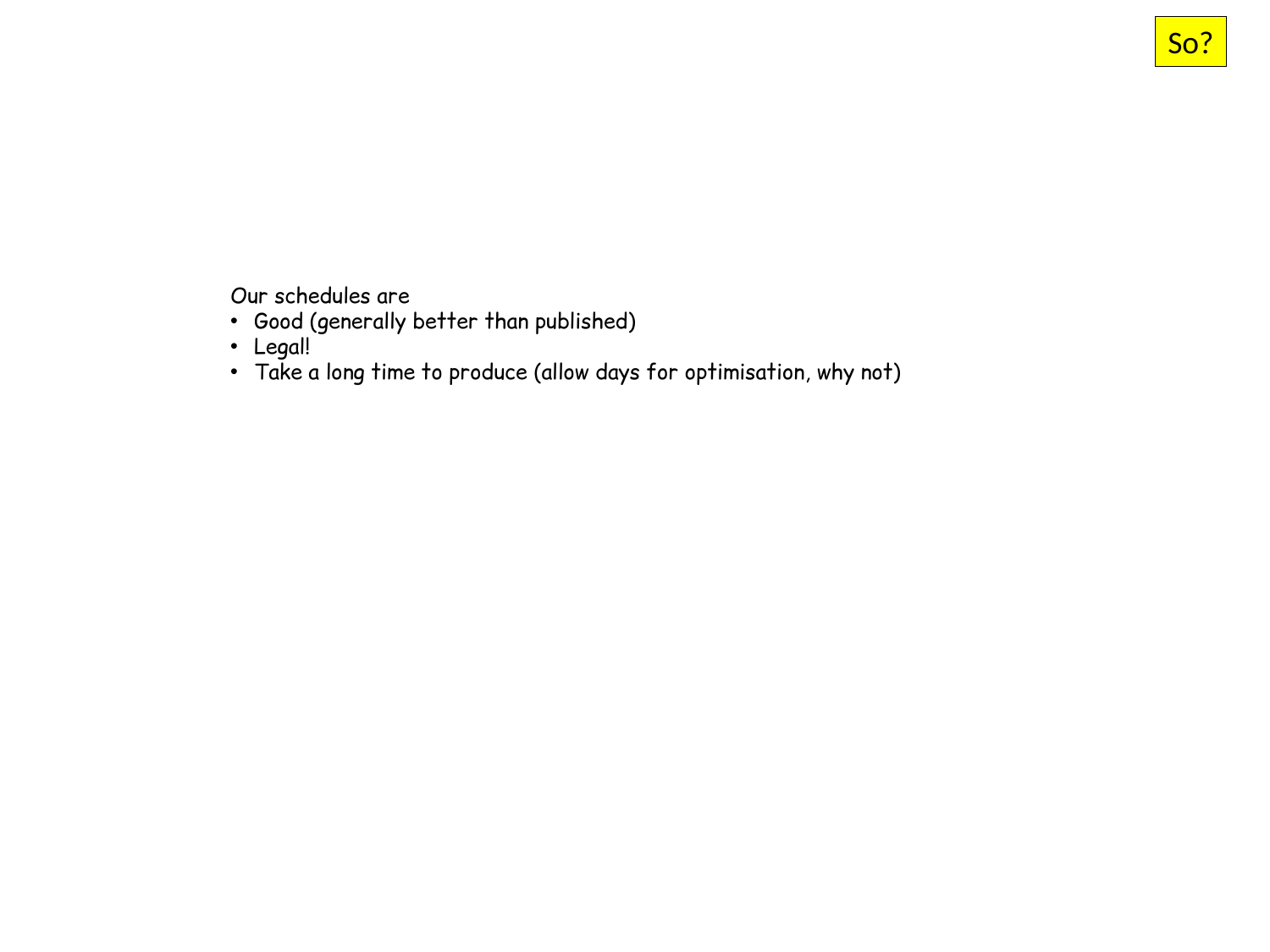

So?
Our schedules are
Good (generally better than published)
Legal!
Take a long time to produce (allow days for optimisation, why not)